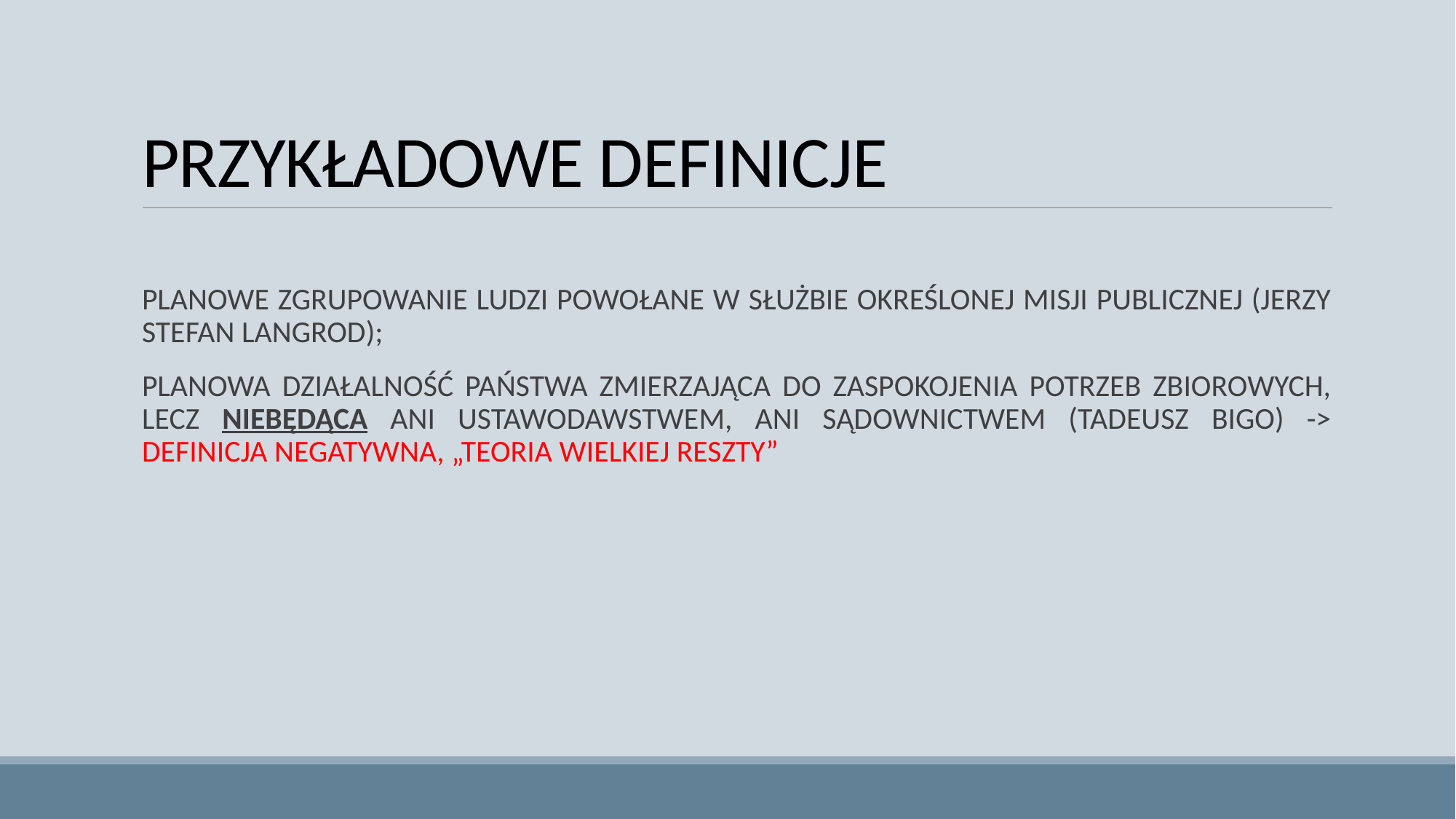

# PRZYKŁADOWE DEFINICJE

PLANOWE ZGRUPOWANIE LUDZI POWOŁANE W SŁUŻBIE OKREŚLONEJ MISJI PUBLICZNEJ (JERZY STEFAN LANGROD);
PLANOWA DZIAŁALNOŚĆ PAŃSTWA ZMIERZAJĄCA DO ZASPOKOJENIA POTRZEB ZBIOROWYCH, LECZ NIEBĘDĄCA ANI USTAWODAWSTWEM, ANI SĄDOWNICTWEM (TADEUSZ BIGO) -> DEFINICJA NEGATYWNA, „TEORIA WIELKIEJ RESZTY”